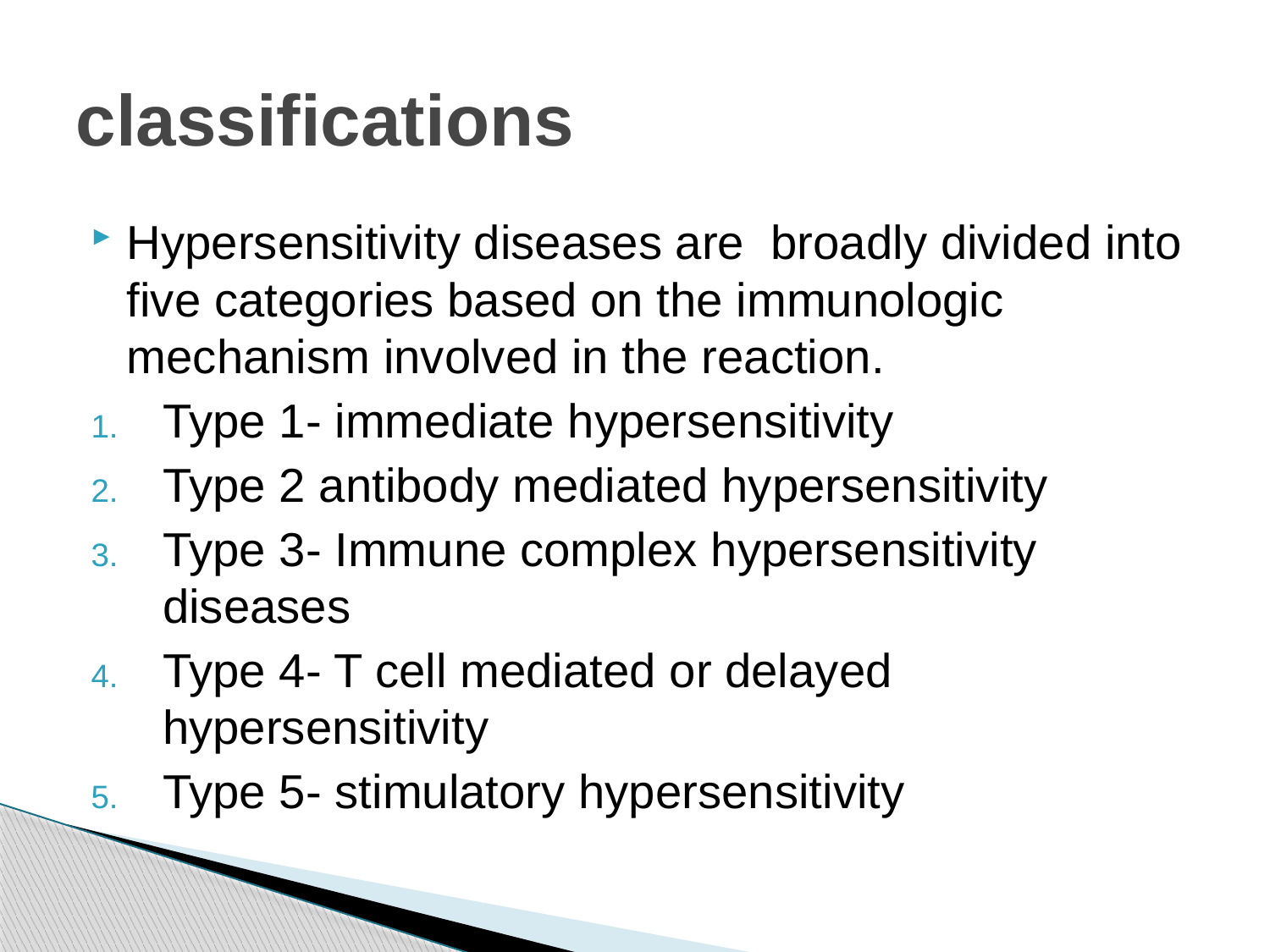

# classifications
Hypersensitivity diseases are  broadly divided into five categories based on the immunologic mechanism involved in the reaction.
Type 1- immediate hypersensitivity
Type 2 antibody mediated hypersensitivity
Type 3- Immune complex hypersensitivity diseases
Type 4- T cell mediated or delayed hypersensitivity
Type 5- stimulatory hypersensitivity